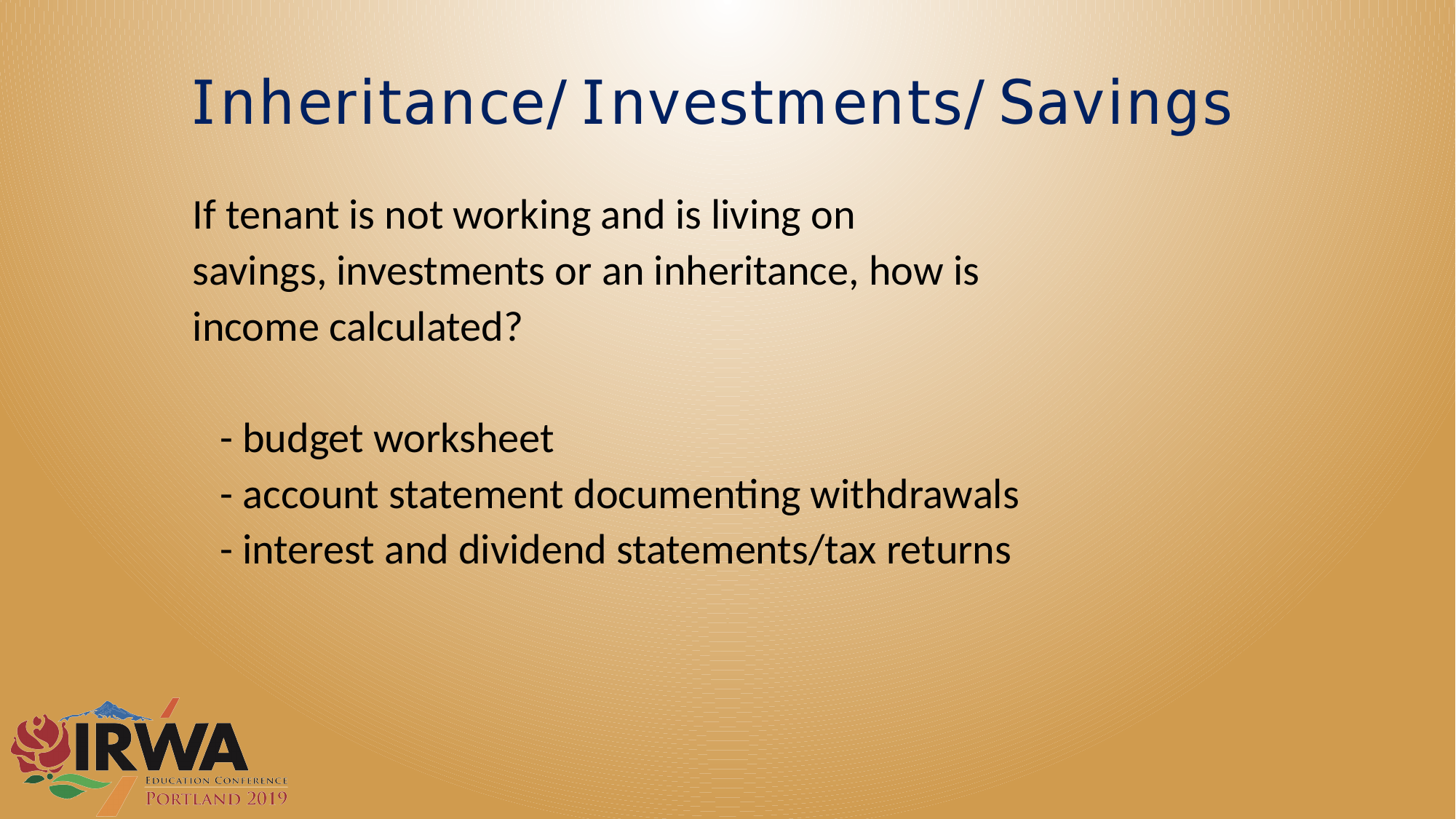

# Inheritance/Investments/Savings
If tenant is not working and is living on
savings, investments or an inheritance, how is
income calculated?

	- budget worksheet
	- account statement documenting withdrawals
	- interest and dividend statements/tax returns